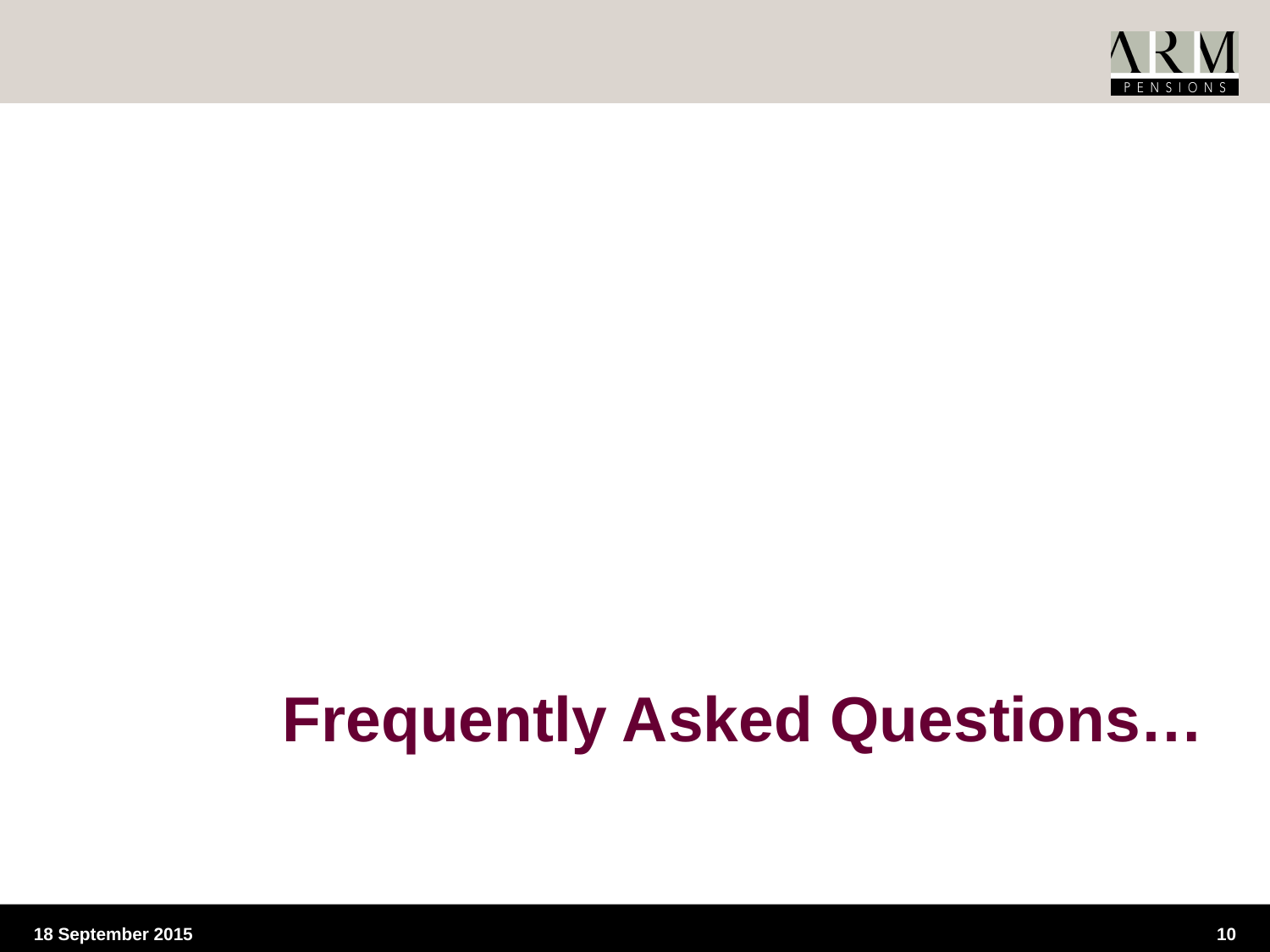

Frequently Asked Questions…
18 September 2015
10